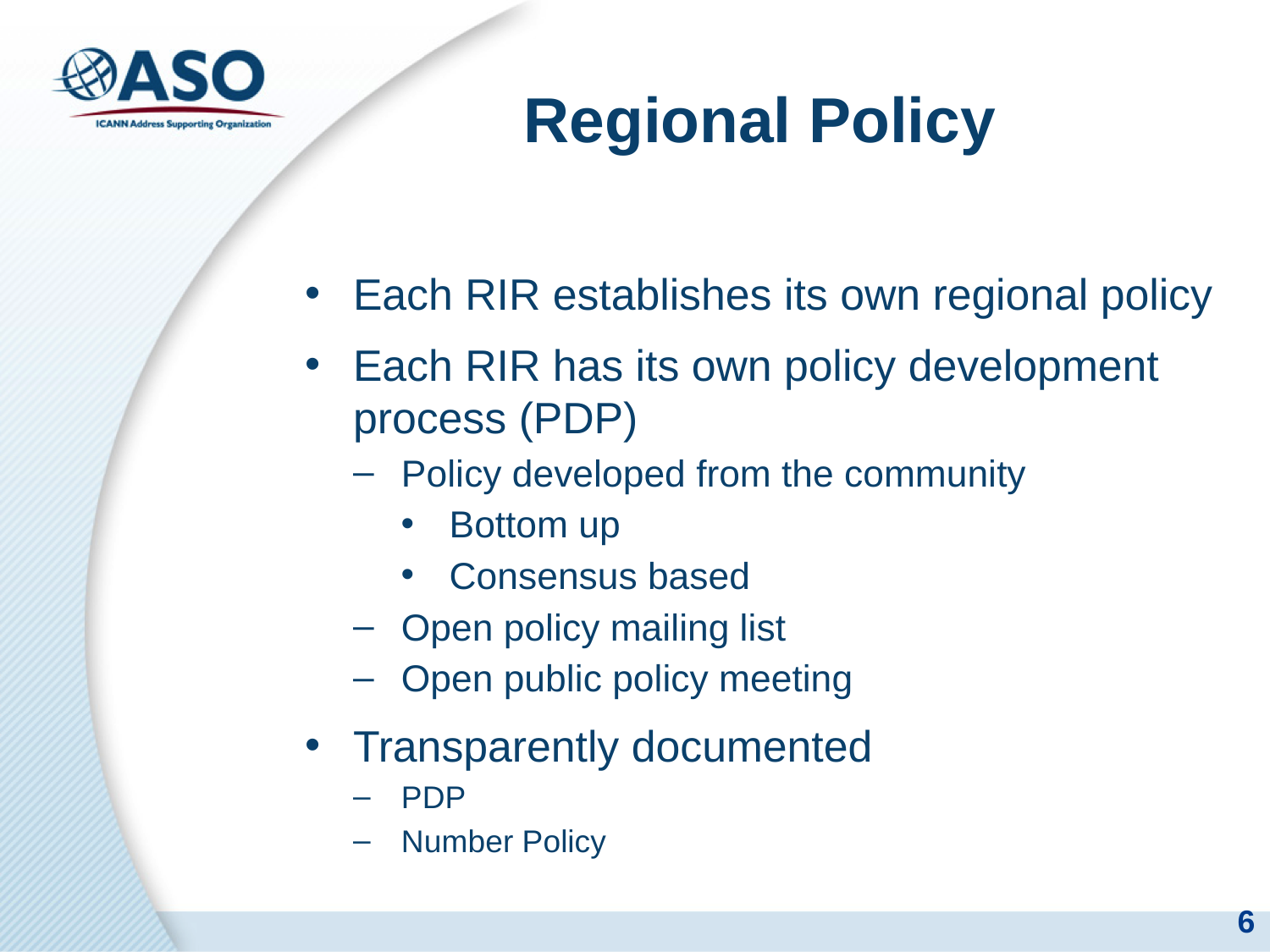

# Regional Policy
Each RIR establishes its own regional policy
Each RIR has its own policy development process (PDP)
Policy developed from the community
Bottom up
Consensus based
Open policy mailing list
Open public policy meeting
Transparently documented
PDP
Number Policy
6